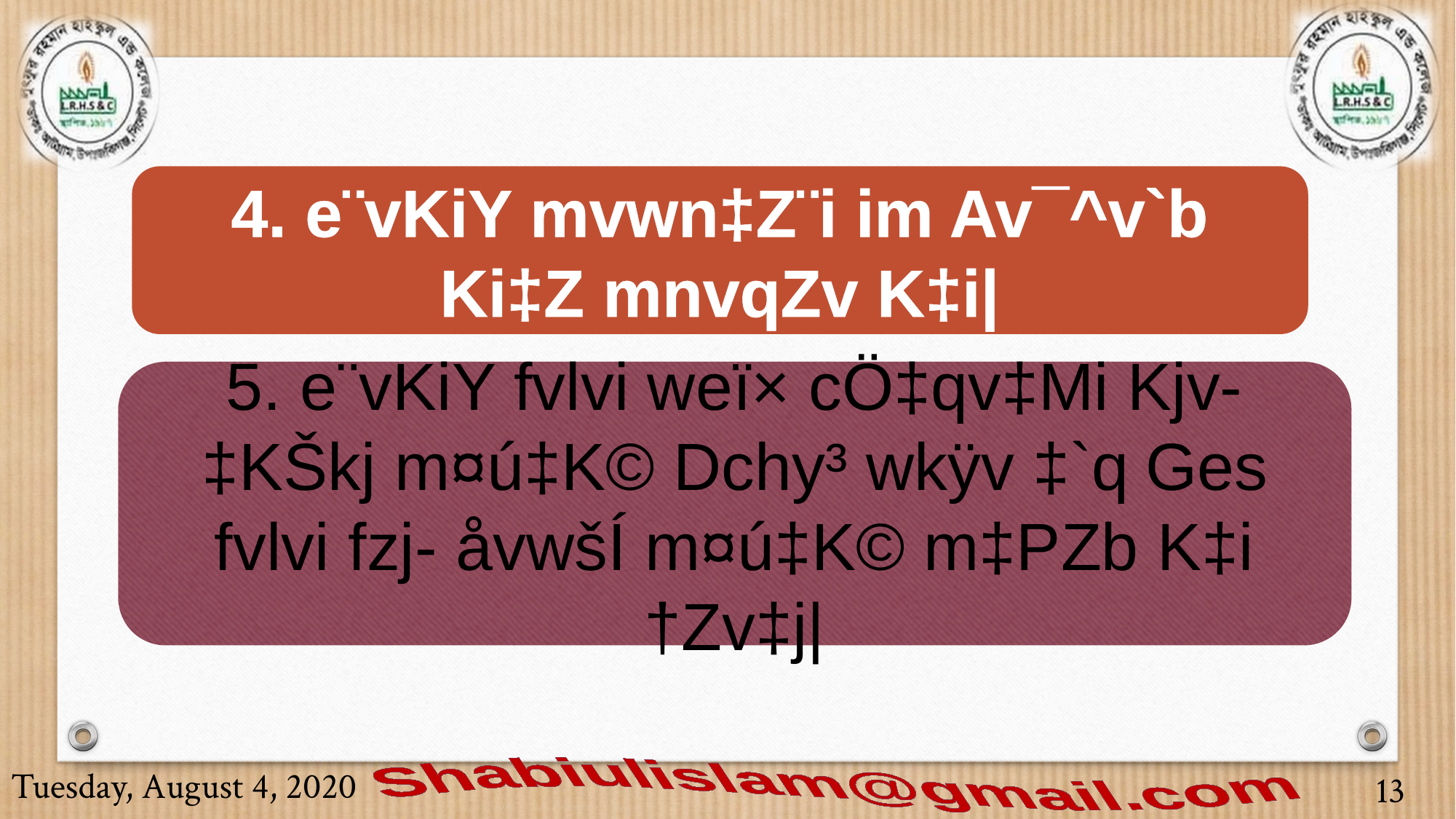

4. e¨vKiY mvwn‡Z¨i im Av¯^v`b Ki‡Z mnvqZv K‡i|
5. e¨vKiY fvlvi weï× cÖ‡qv‡Mi Kjv-‡KŠkj m¤ú‡K© Dchy³ wkÿv ‡`q Ges fvlvi fzj- åvwšÍ m¤ú‡K© m‡PZb K‡i †Zv‡j|
Tuesday, August 4, 2020
13